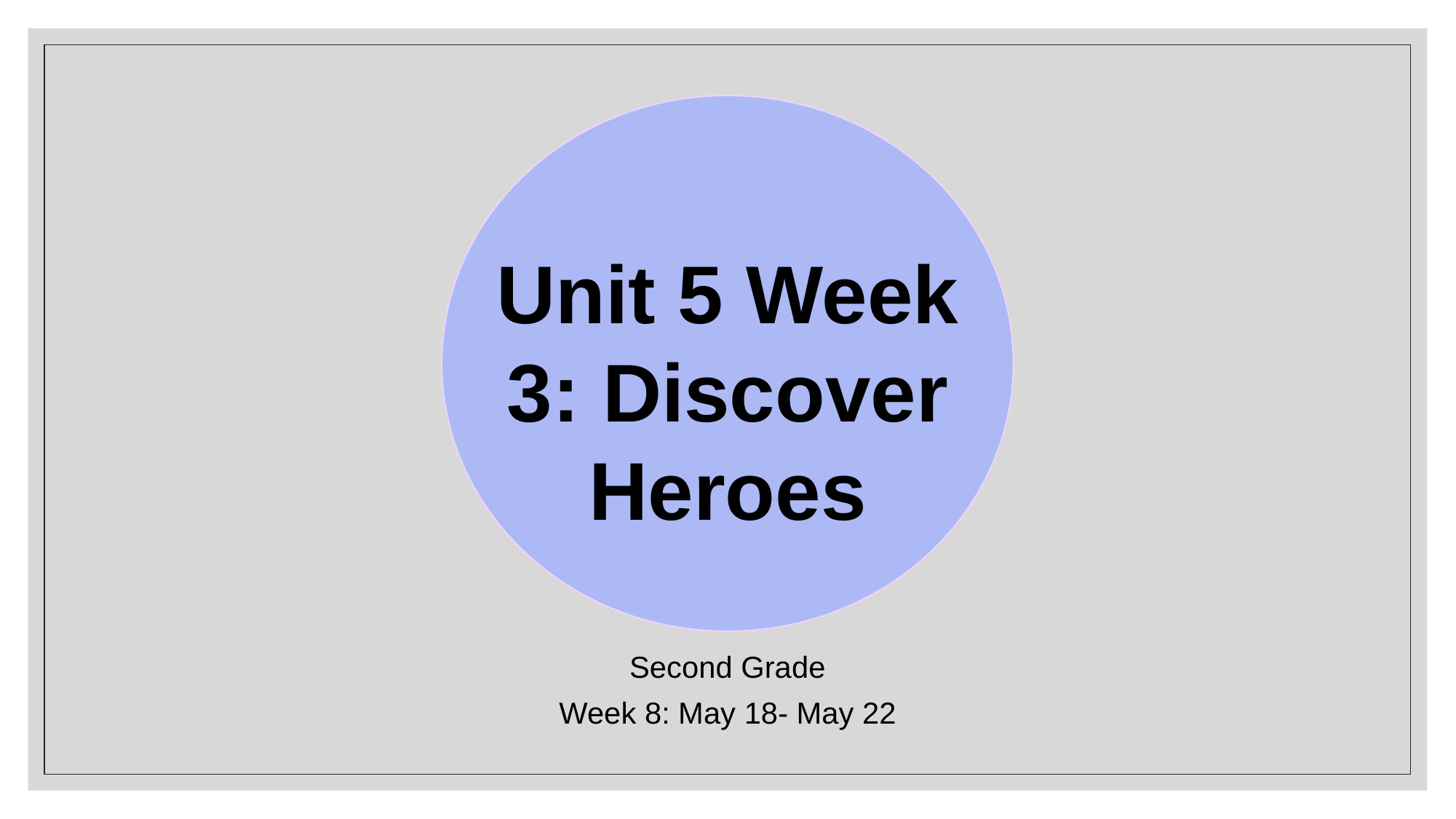

Unit 5 Week 3: Discover Heroes
Second Grade
Week 8: May 18- May 22